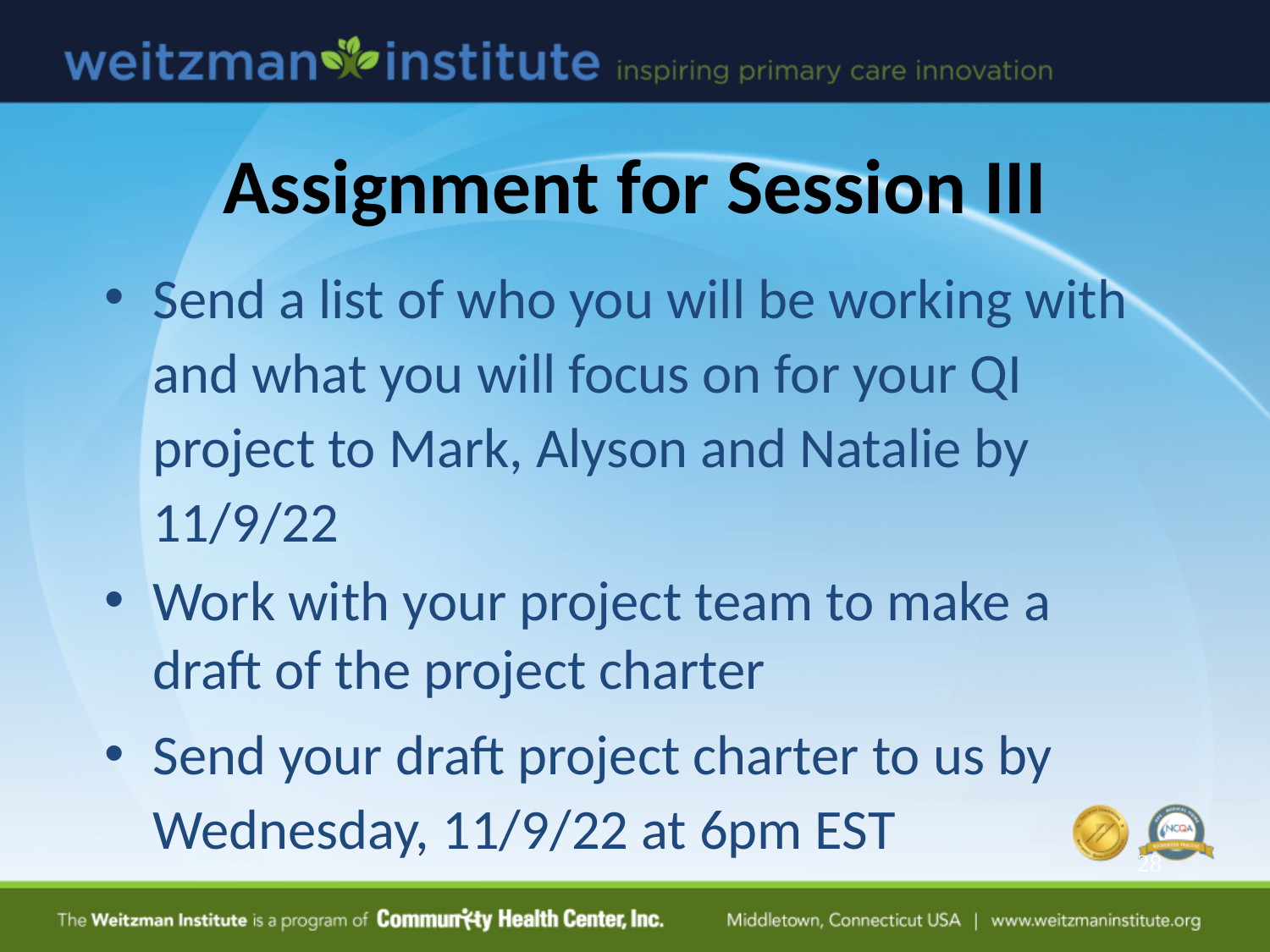

# Assignment for Session III
Send a list of who you will be working with and what you will focus on for your QI project to Mark, Alyson and Natalie by 11/9/22
Work with your project team to make a draft of the project charter
Send your draft project charter to us by Wednesday, 11/9/22 at 6pm EST
28